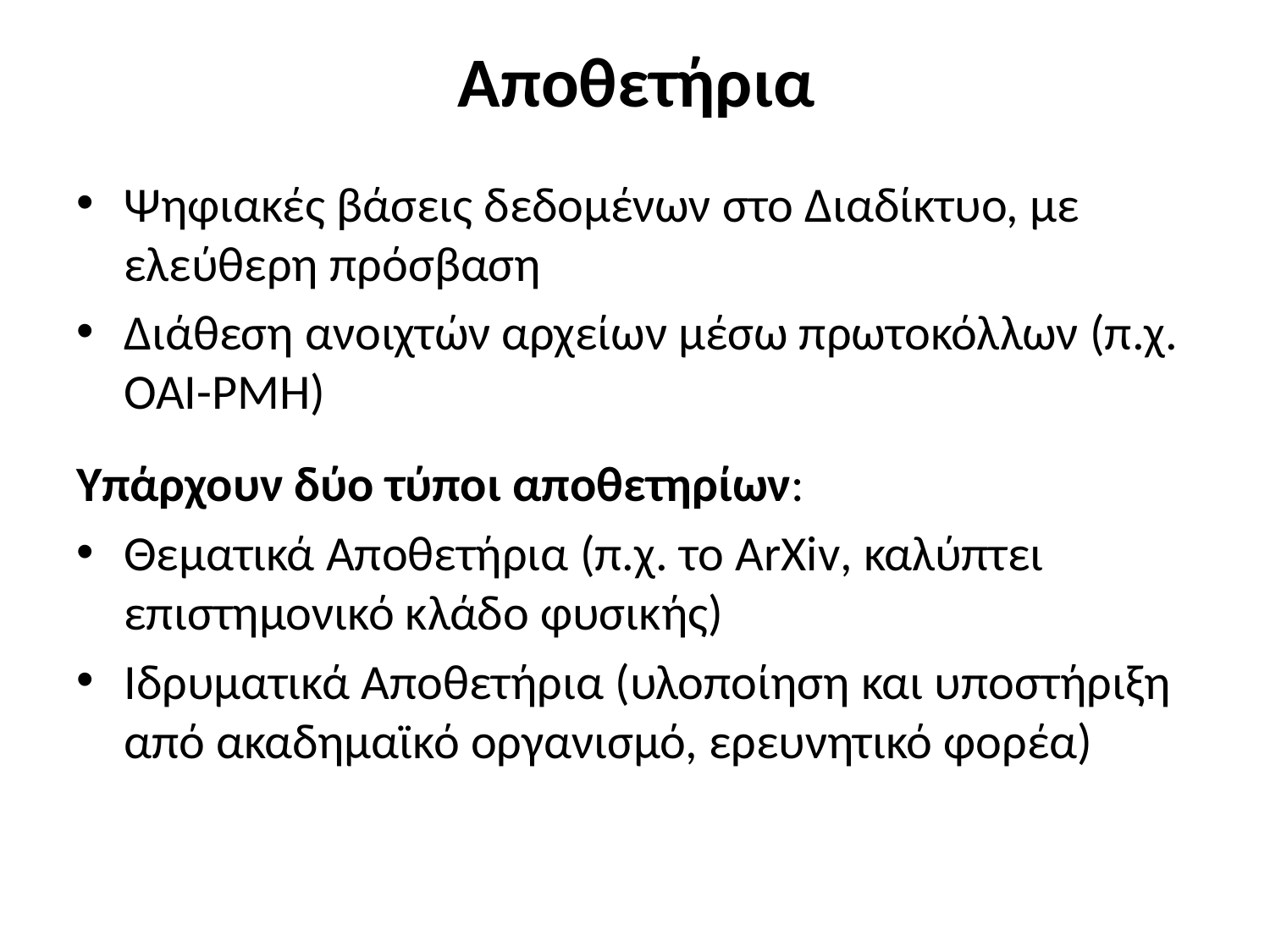

# Αποθετήρια
Ψηφιακές βάσεις δεδομένων στο Διαδίκτυο, με ελεύθερη πρόσβαση
Διάθεση ανοιχτών αρχείων μέσω πρωτοκόλλων (π.χ. OAI-PMH)
Υπάρχουν δύο τύποι αποθετηρίων:
Θεματικά Αποθετήρια (π.χ. το ArXiv, καλύπτει επιστημονικό κλάδο φυσικής)
Ιδρυματικά Αποθετήρια (υλοποίηση και υποστήριξη από ακαδημαϊκό οργανισμό, ερευνητικό φορέα)